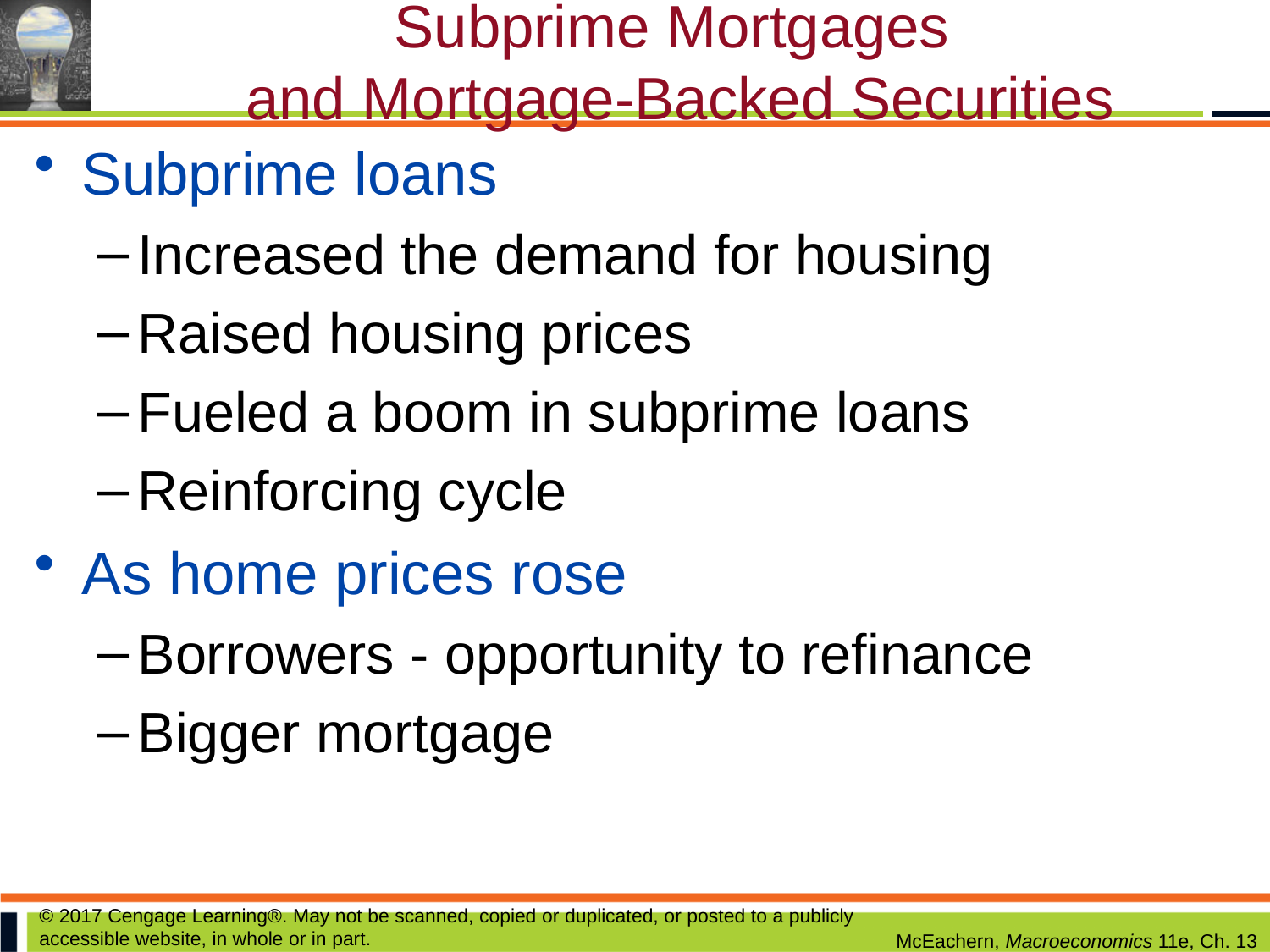

# Subprime Mortgages and Mortgage-Backed Securities
Subprime loans
Increased the demand for housing
Raised housing prices
Fueled a boom in subprime loans
Reinforcing cycle
As home prices rose
Borrowers - opportunity to refinance
Bigger mortgage
© 2017 Cengage Learning®. May not be scanned, copied or duplicated, or posted to a publicly accessible website, in whole or in part.